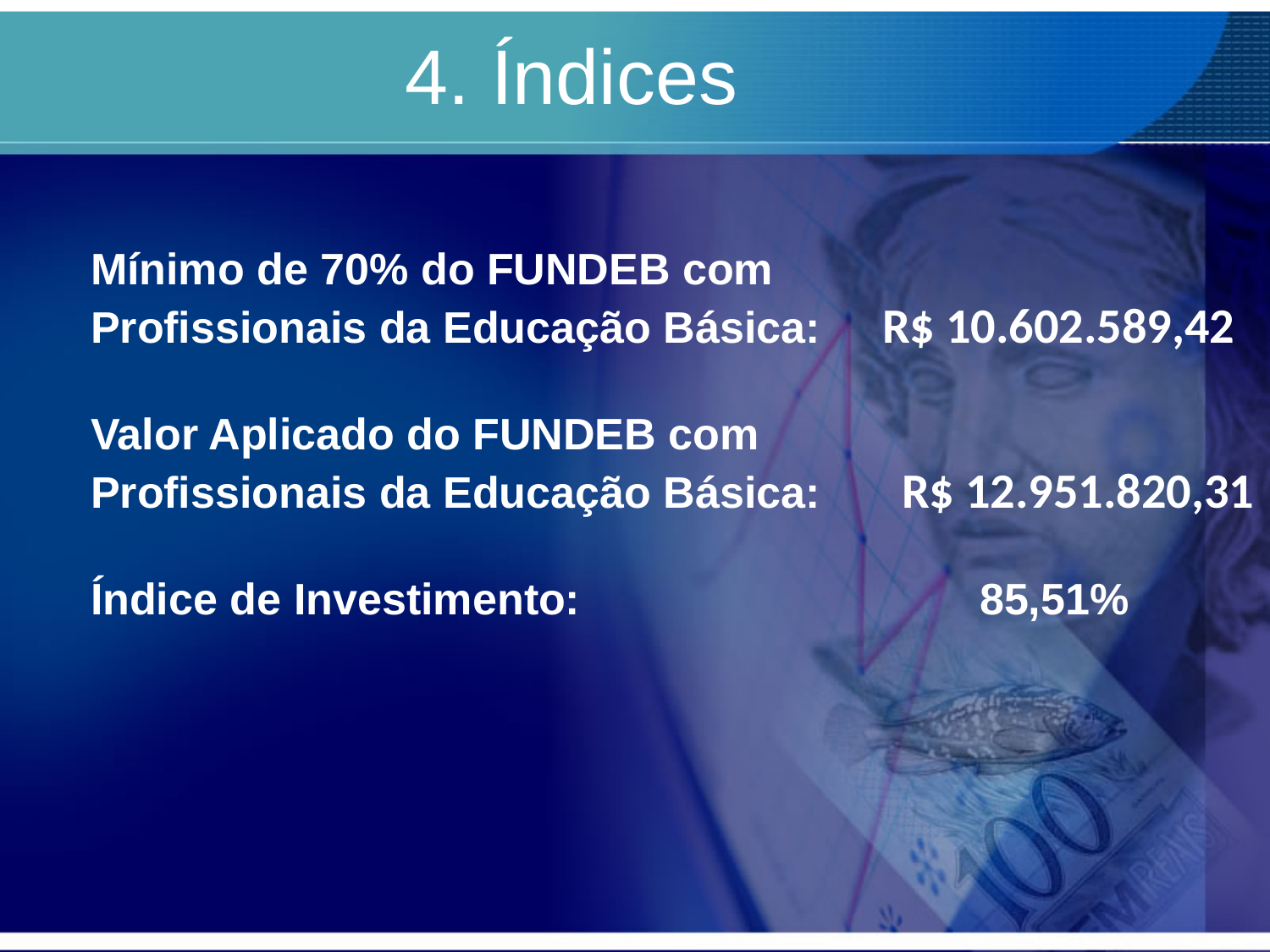

4. Índices

Mínimo de 70% do FUNDEB com
Profissionais da Educação Básica:     R$ 10.602.589,42

Valor Aplicado do FUNDEB com
Profissionais da Educação Básica:	    R$ 12.951.820,31

Índice de Investimento:				85,51%

#